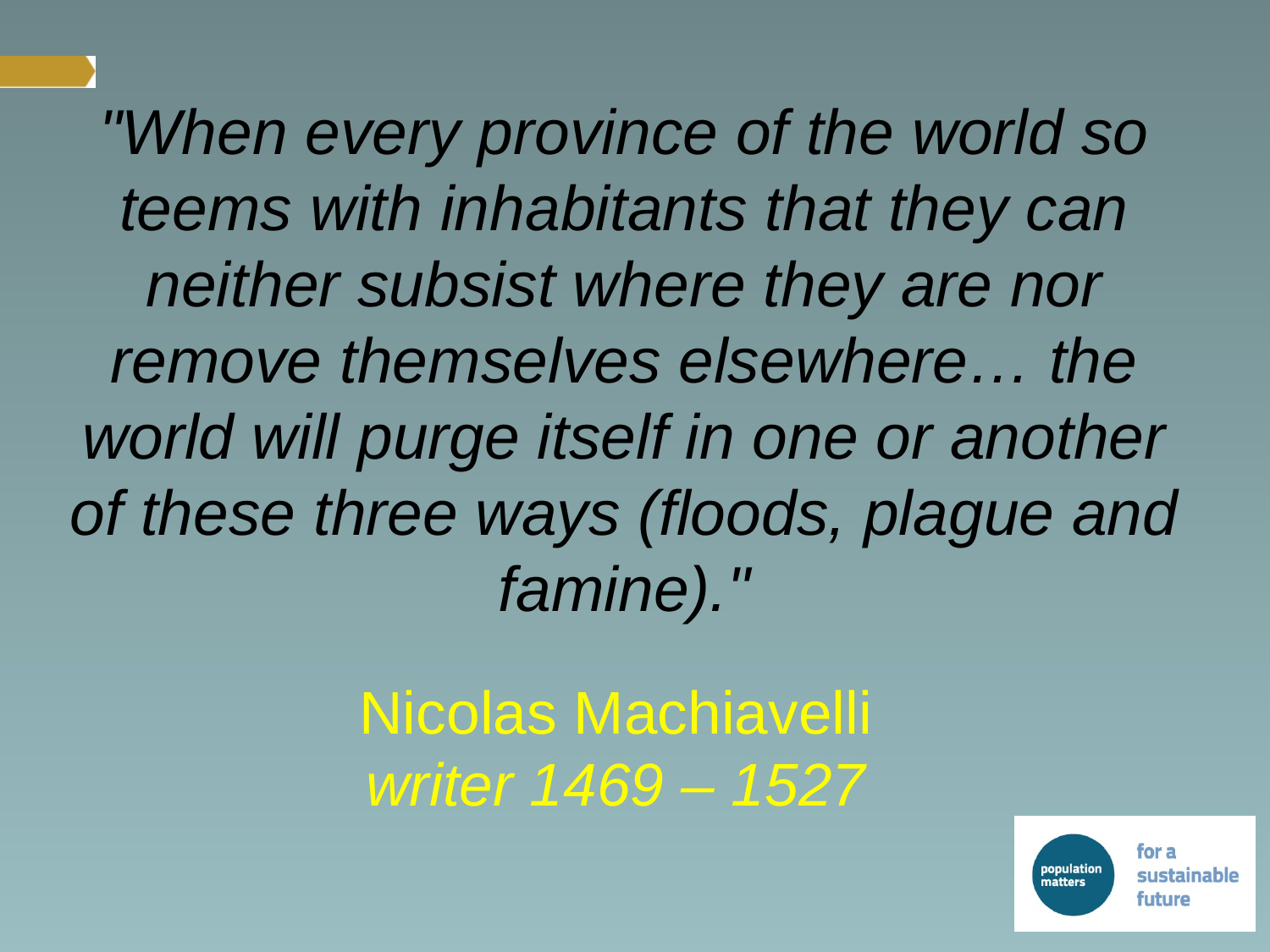

"When every province of the world so teems with inhabitants that they can neither subsist where they are nor remove themselves elsewhere… the world will purge itself in one or another of these three ways (floods, plague and famine)."
# Nicolas Machiavelli writer 1469 – 1527